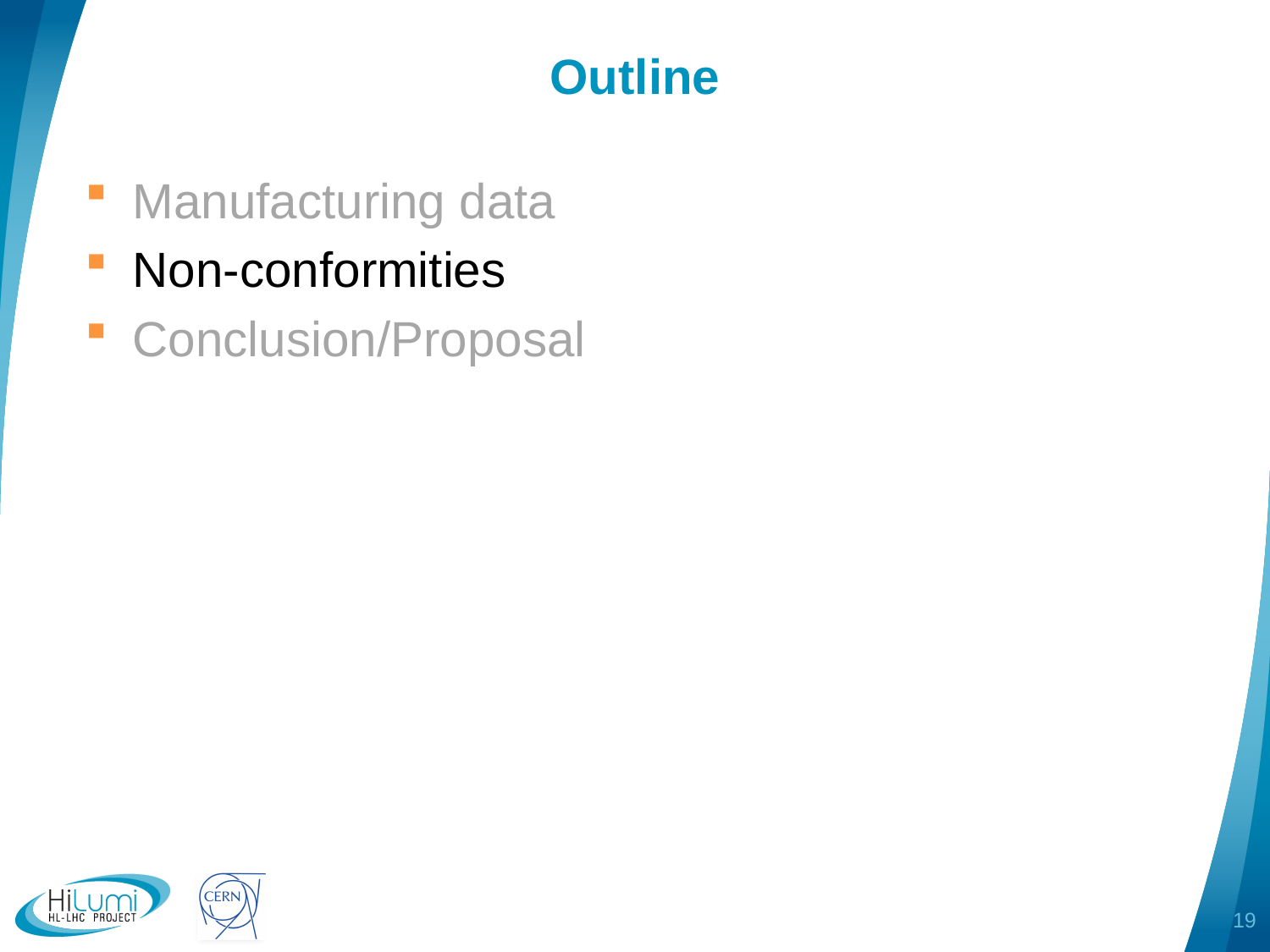

# Outline
Manufacturing data
Non-conformities
Conclusion/Proposal

19